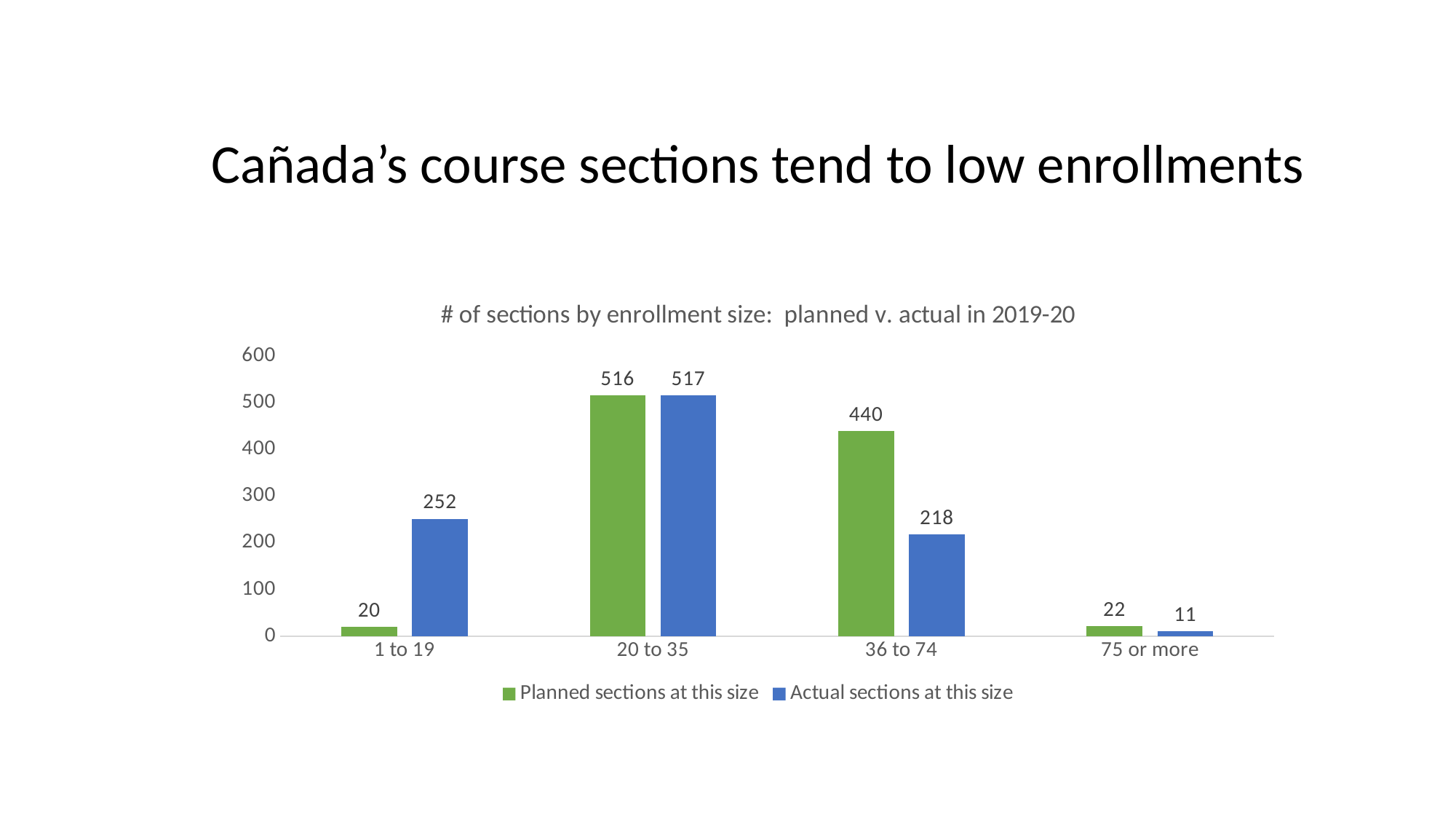

Cañada’s course sections tend to low enrollments

### Chart: # of sections by enrollment size:  planned v. actual in 2019-20

| Category | Planned sections at this size | Actual sections at this size |
|---|---|---|
| 1 to 19 | 20.0 | 252.0 |
| 20 to 35 | 516.0 | 517.0 |
| 36 to 74 | 440.0 | 218.0 |
| 75 or more | 22.0 | 11.0 |